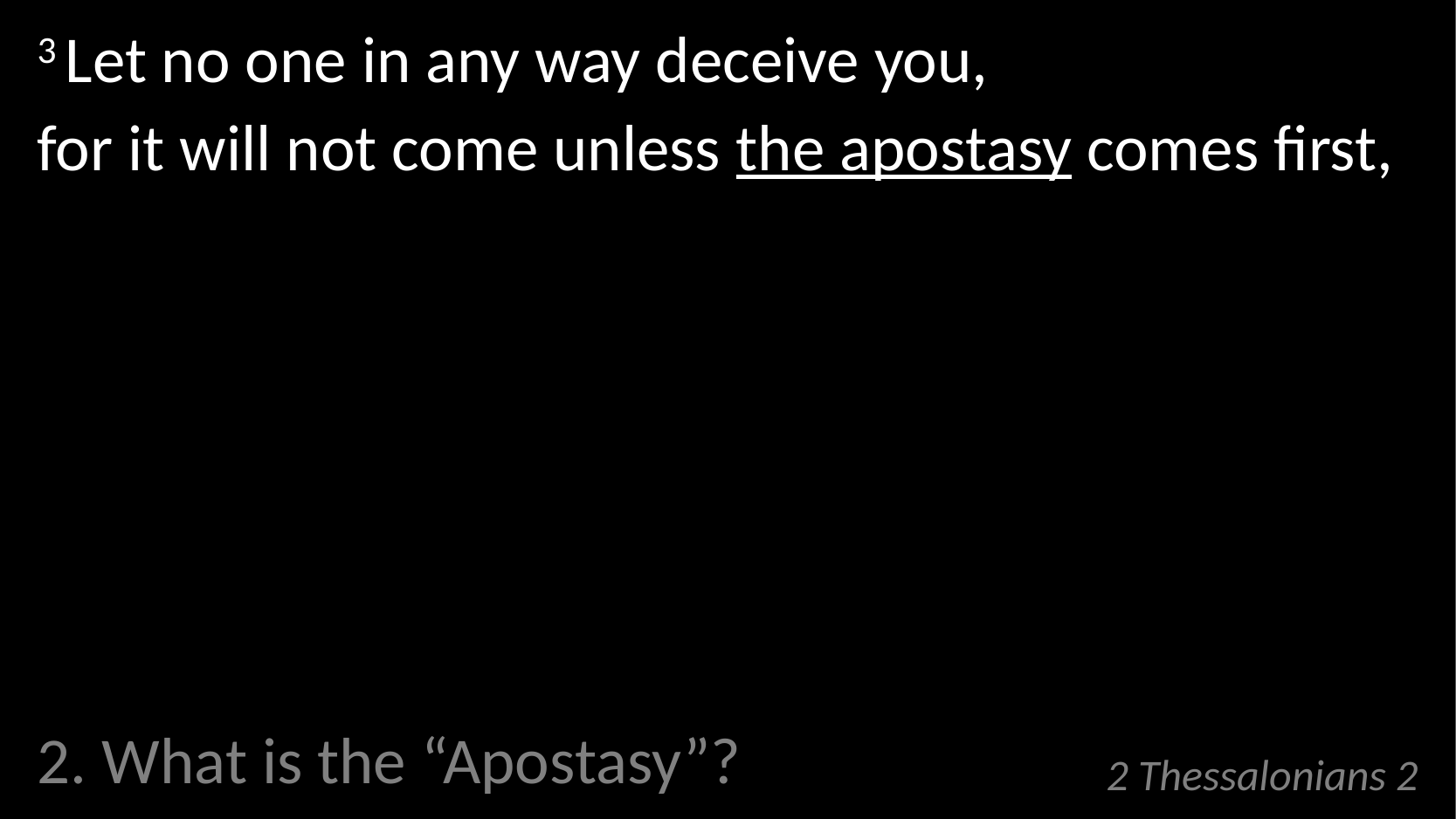

3 Let no one in any way deceive you,
for it will not come unless the apostasy comes first,
2. What is the “Apostasy”?
# 2 Thessalonians 2